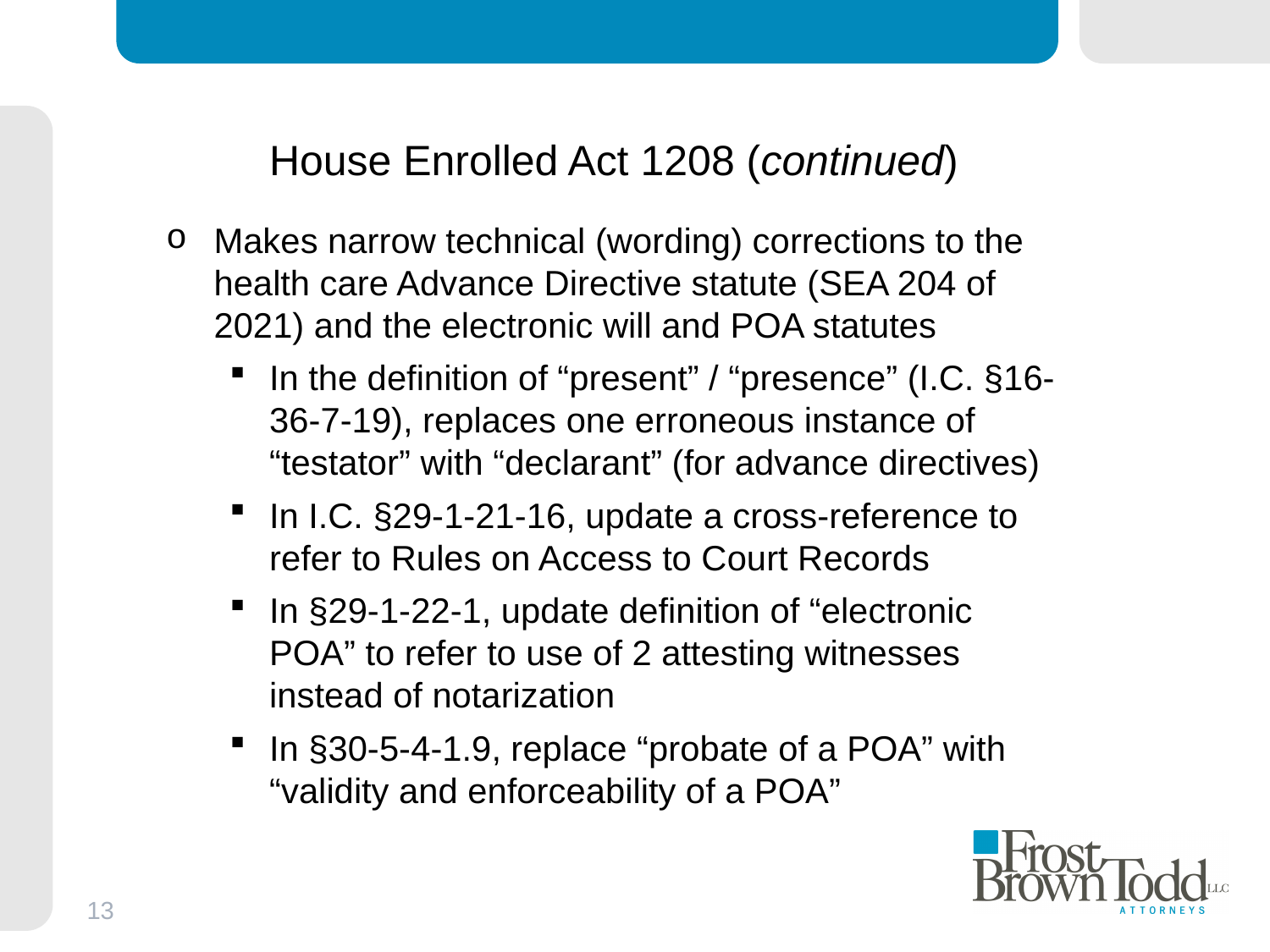

# House Enrolled Act 1208 (continued)
Makes narrow technical (wording) corrections to the health care Advance Directive statute (SEA 204 of 2021) and the electronic will and POA statutes
In the definition of “present” / “presence” (I.C. §16-36-7-19), replaces one erroneous instance of “testator” with “declarant” (for advance directives)
In I.C. §29-1-21-16, update a cross-reference to refer to Rules on Access to Court Records
In §29-1-22-1, update definition of “electronic POA” to refer to use of 2 attesting witnesses instead of notarization
In §30-5-4-1.9, replace “probate of a POA” with “validity and enforceability of a POA”
13